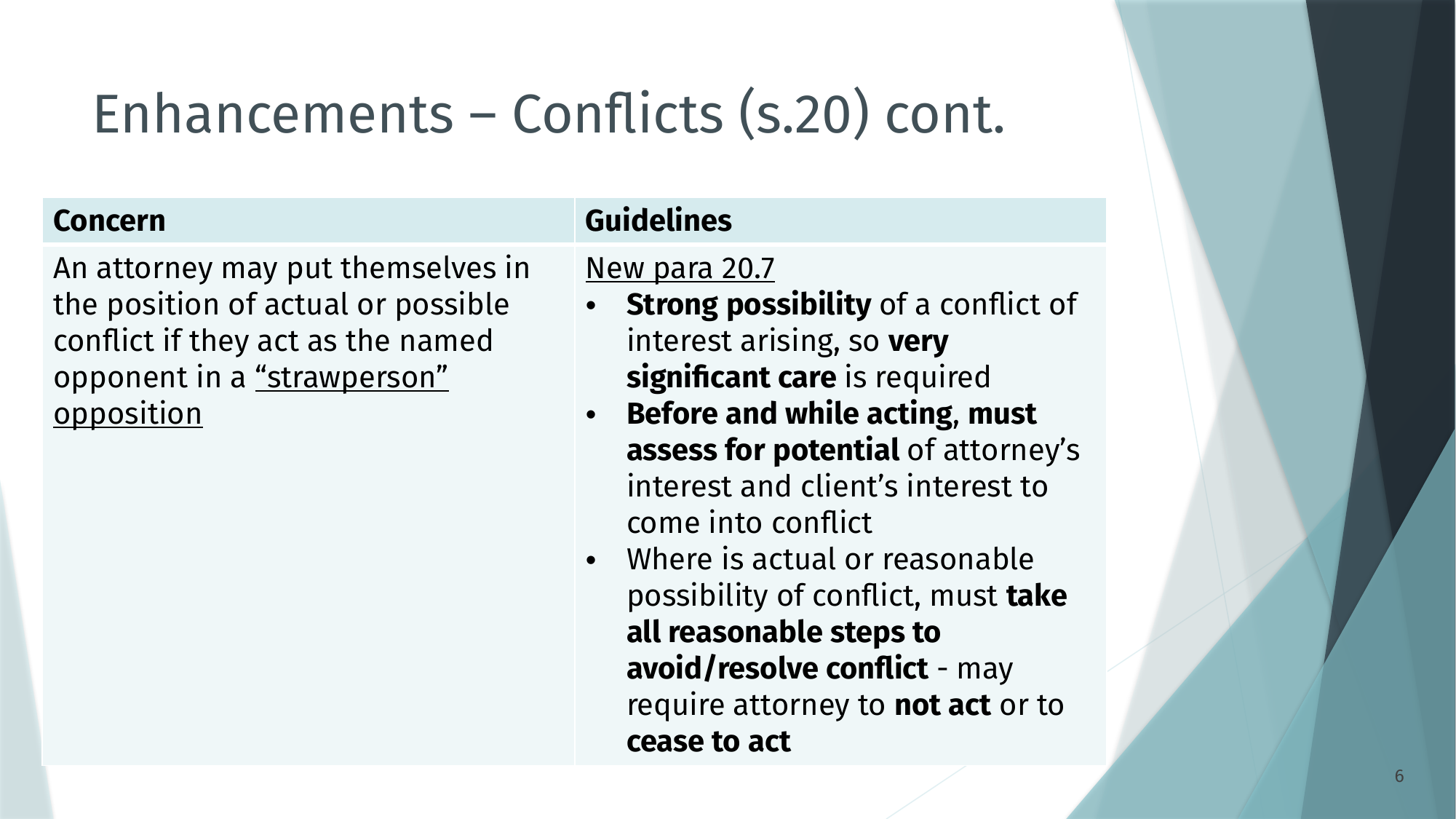

# Enhancements – Conflicts (s.20) cont.
| Concern | Guidelines |
| --- | --- |
| An attorney may put themselves in the position of actual or possible conflict if they act as the named opponent in a “strawperson” opposition | New para 20.7 Strong possibility of a conflict of interest arising, so very significant care is required Before and while acting, must assess for potential of attorney’s interest and client’s interest to come into conflict Where is actual or reasonable possibility of conflict, must take all reasonable steps to avoid/resolve conflict - may require attorney to not act or to cease to act |
6